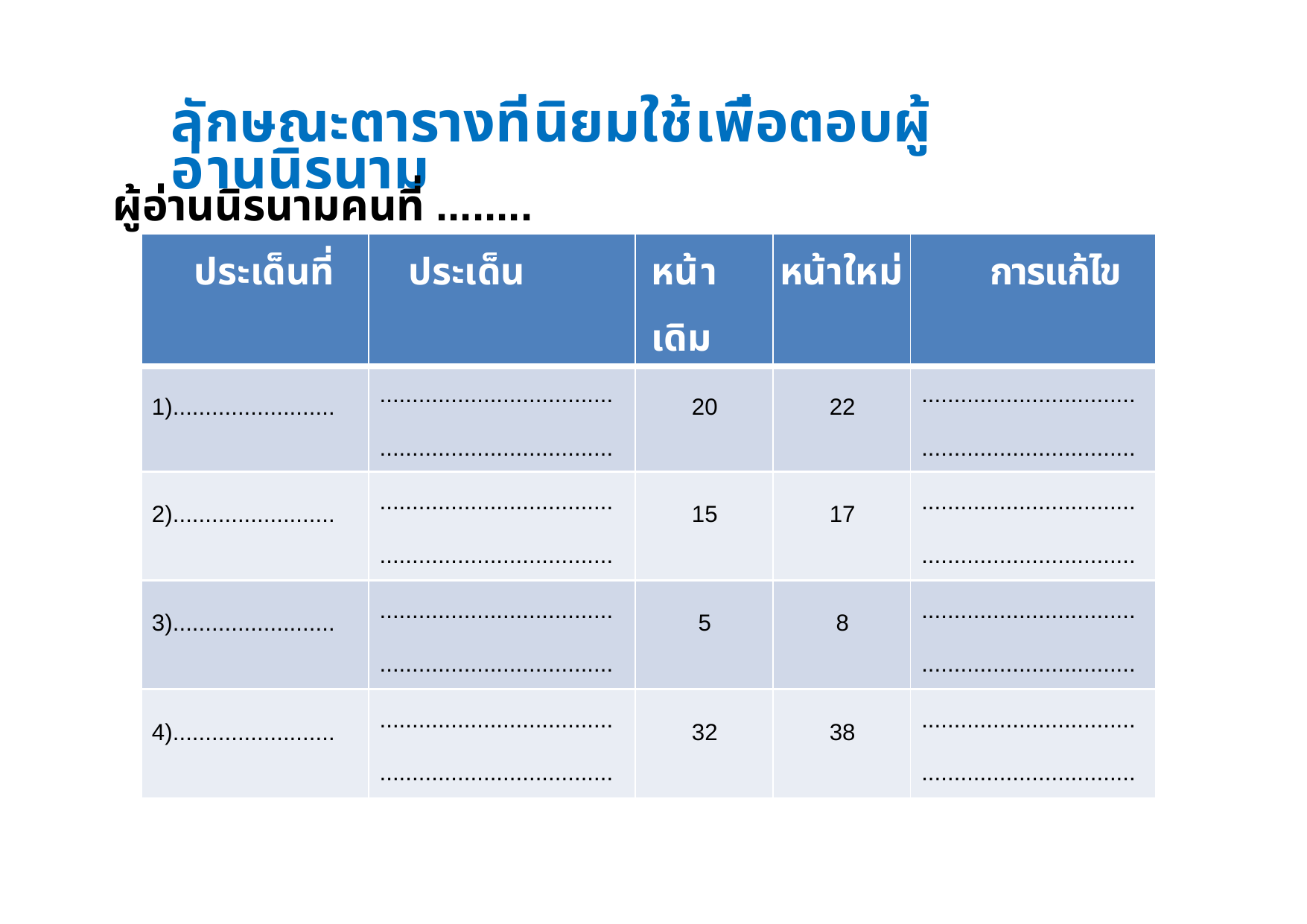

ลักษณะตารางที่นิยมใช้เพื่อตอบผู้อ่านนิรนาม
ผู้อ่านนิรนามคนที่ ........
| ประเด็นที่ | ประเด็น | หน้าเดิม | หน้าใหม่ | การแก้ไข |
| --- | --- | --- | --- | --- |
| 1)......................... | .................................... .................................... | 20 | 22 | ................................. ................................. |
| 2)......................... | .................................... .................................... | 15 | 17 | ................................. ................................. |
| 3)......................... | .................................... .................................... | 5 | 8 | ................................. ................................. |
| 4)......................... | .................................... .................................... | 32 | 38 | ................................. ................................. |